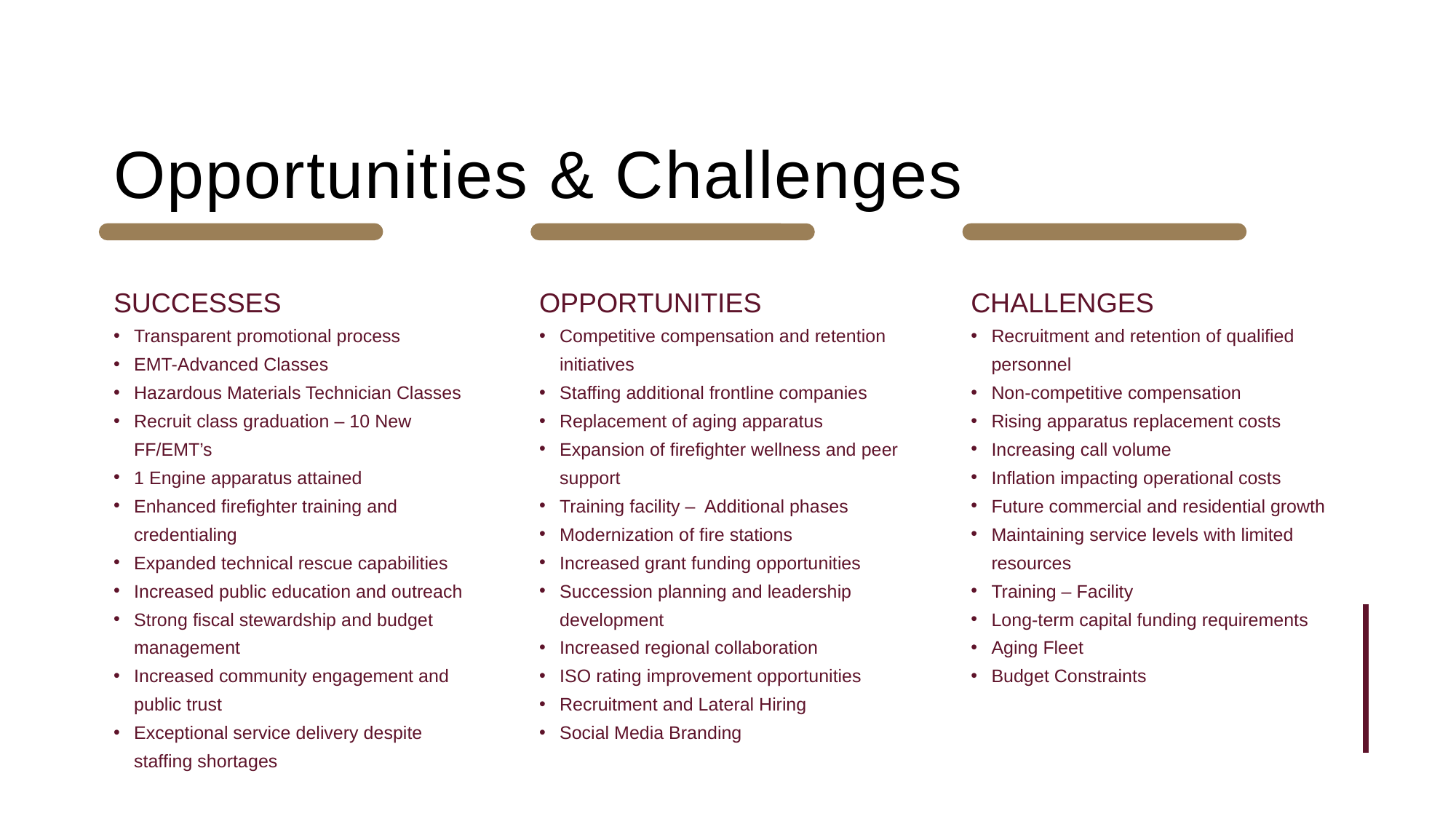

Opportunities & Challenges

SUCCESSES
Transparent promotional process
EMT-Advanced Classes
Hazardous Materials Technician Classes
Recruit class graduation – 10 New FF/EMT’s
1 Engine apparatus attained
Enhanced firefighter training and credentialing
Expanded technical rescue capabilities
Increased public education and outreach
Strong fiscal stewardship and budget management
Increased community engagement and public trust
Exceptional service delivery despite staffing shortages
OPPORTUNITIES
Competitive compensation and retention initiatives
Staffing additional frontline companies
Replacement of aging apparatus
Expansion of firefighter wellness and peer support
Training facility –  Additional phases
Modernization of fire stations
Increased grant funding opportunities
Succession planning and leadership development
Increased regional collaboration
ISO rating improvement opportunities
Recruitment and Lateral Hiring
Social Media Branding

CHALLENGES
Recruitment and retention of qualified personnel
Non-competitive compensation
Rising apparatus replacement costs
Increasing call volume
Inflation impacting operational costs
Future commercial and residential growth
Maintaining service levels with limited resources
Training – Facility
Long-term capital funding requirements
Aging Fleet
Budget Constraints